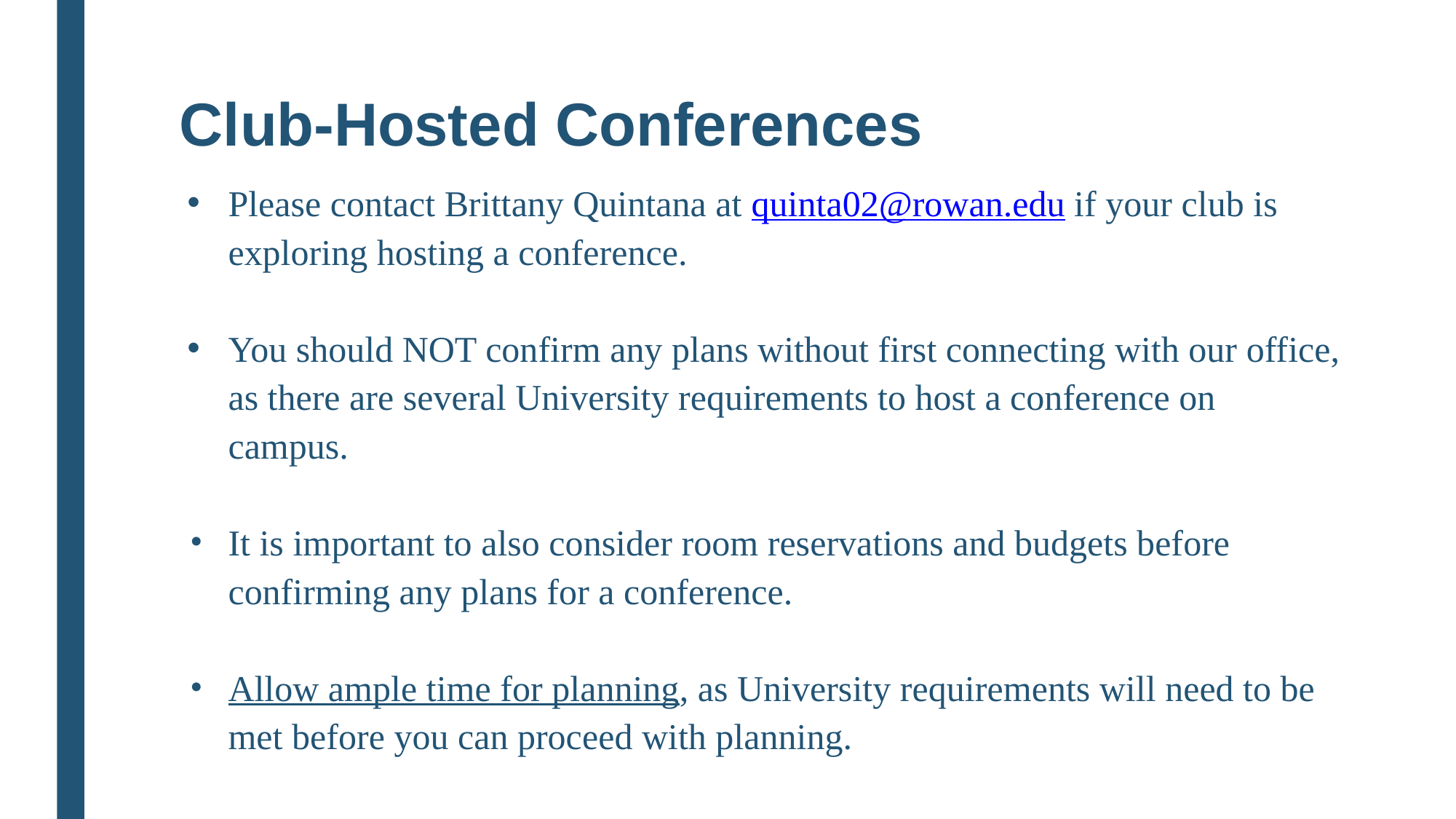

Club-Hosted Conferences
Please contact Brittany Quintana at quinta02@rowan.edu if your club is exploring hosting a conference.

You should NOT confirm any plans without first connecting with our office, as there are several University requirements to host a conference on campus.

It is important to also consider room reservations and budgets before confirming any plans for a conference.

Allow ample time for planning, as University requirements will need to be met before you can proceed with planning.